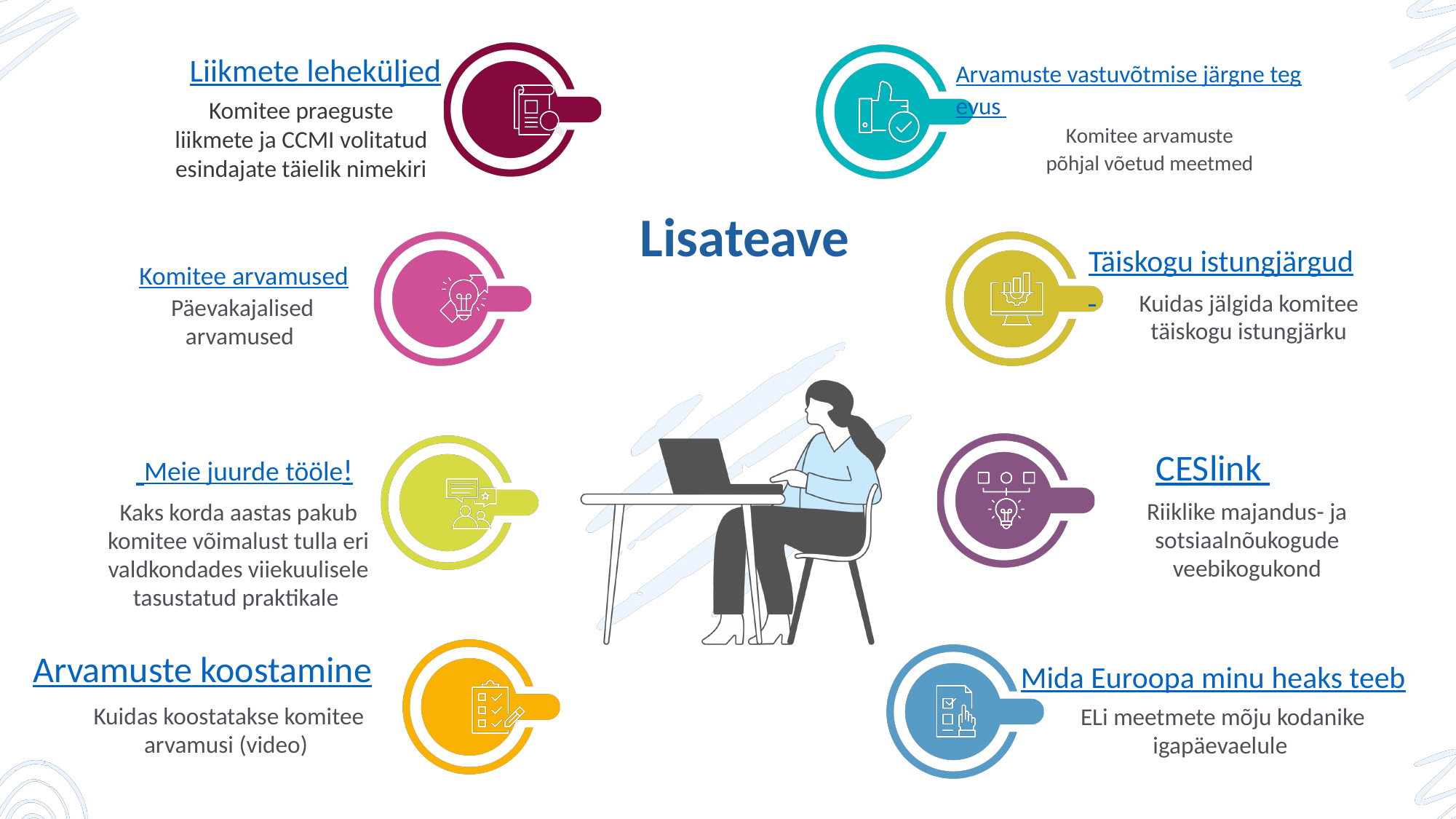

Arvamuste vastuvõtmise järgne tegevus

Liikmete leheküljed

Komitee praeguste liikmete ja CCMI volitatud esindajate täielik nimekiri
Komitee arvamuste põhjal võetud meetmed
Lisateave

Täiskogu istungjärgud

Komitee arvamused

Kuidas jälgida komitee täiskogu istungjärku
Päevakajalised arvamused

 Meie juurde tööle!

CESlink
Riiklike majandus- ja sotsiaalnõukogude veebikogukond
Kaks korda aastas pakub komitee võimalust tulla eri valdkondades viiekuulisele tasustatud praktikale

Arvamuste koostamine

Mida Euroopa minu heaks teeb
Kuidas koostatakse komitee arvamusi (video)
ELi meetmete mõju kodanike igapäevaelule